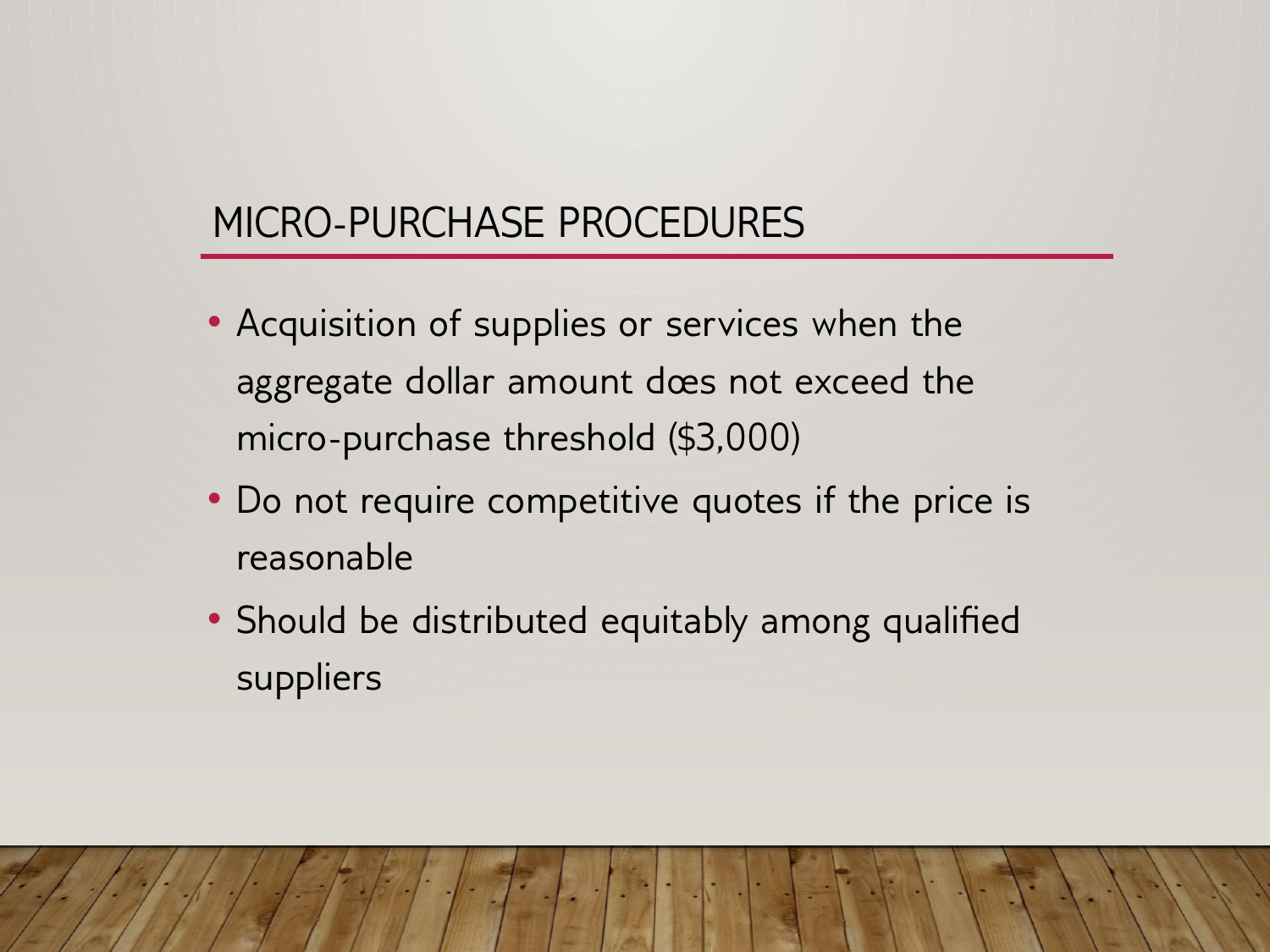

# Micro-purchase procedures
Acquisition of supplies or services when the aggregate dollar amount does not exceed the micro-purchase threshold ($3,000)
Do not require competitive quotes if the price is reasonable
Should be distributed equitably among qualified suppliers